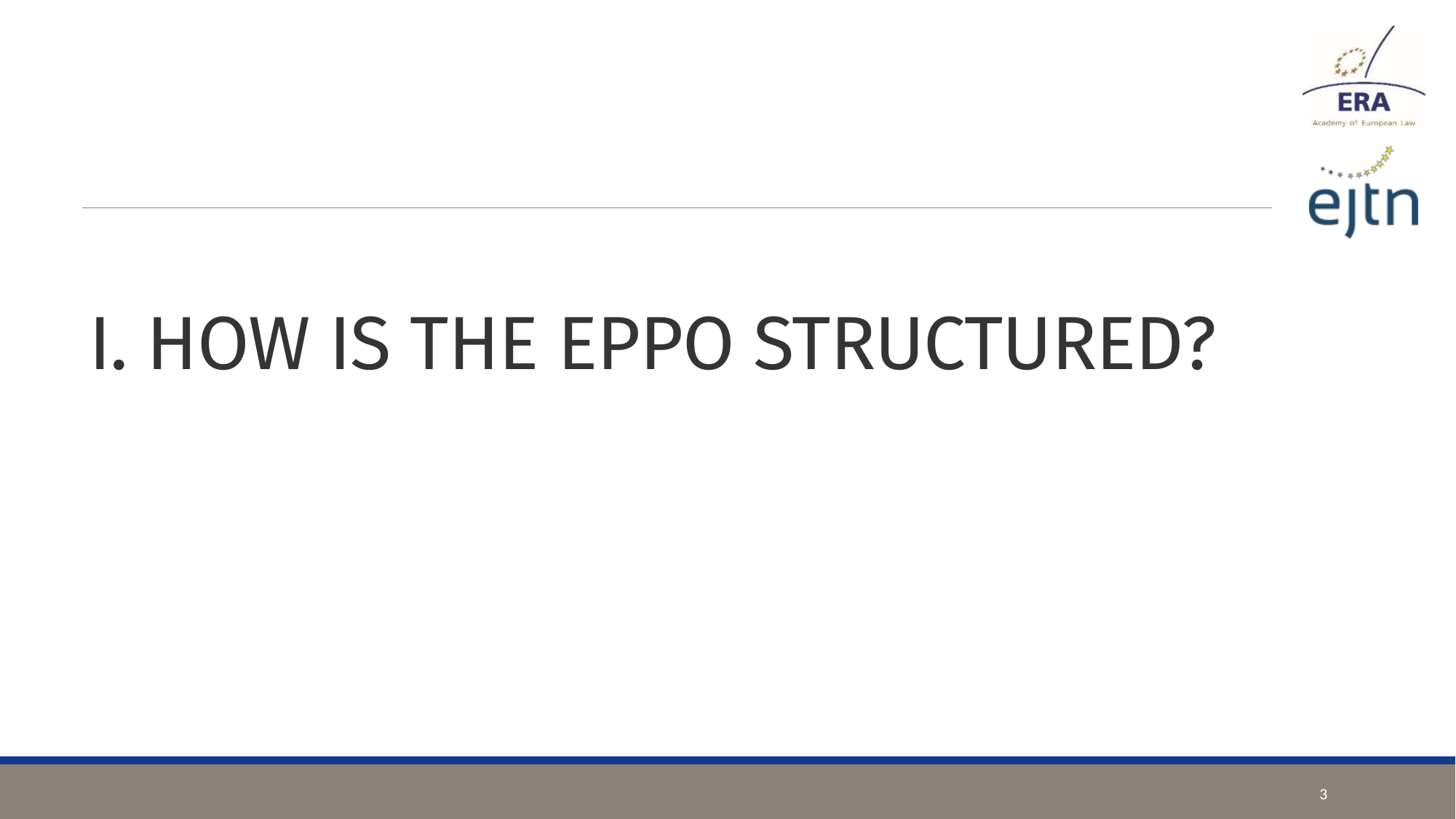

# I. HOW IS THE EPPO STRUCTURED?
3